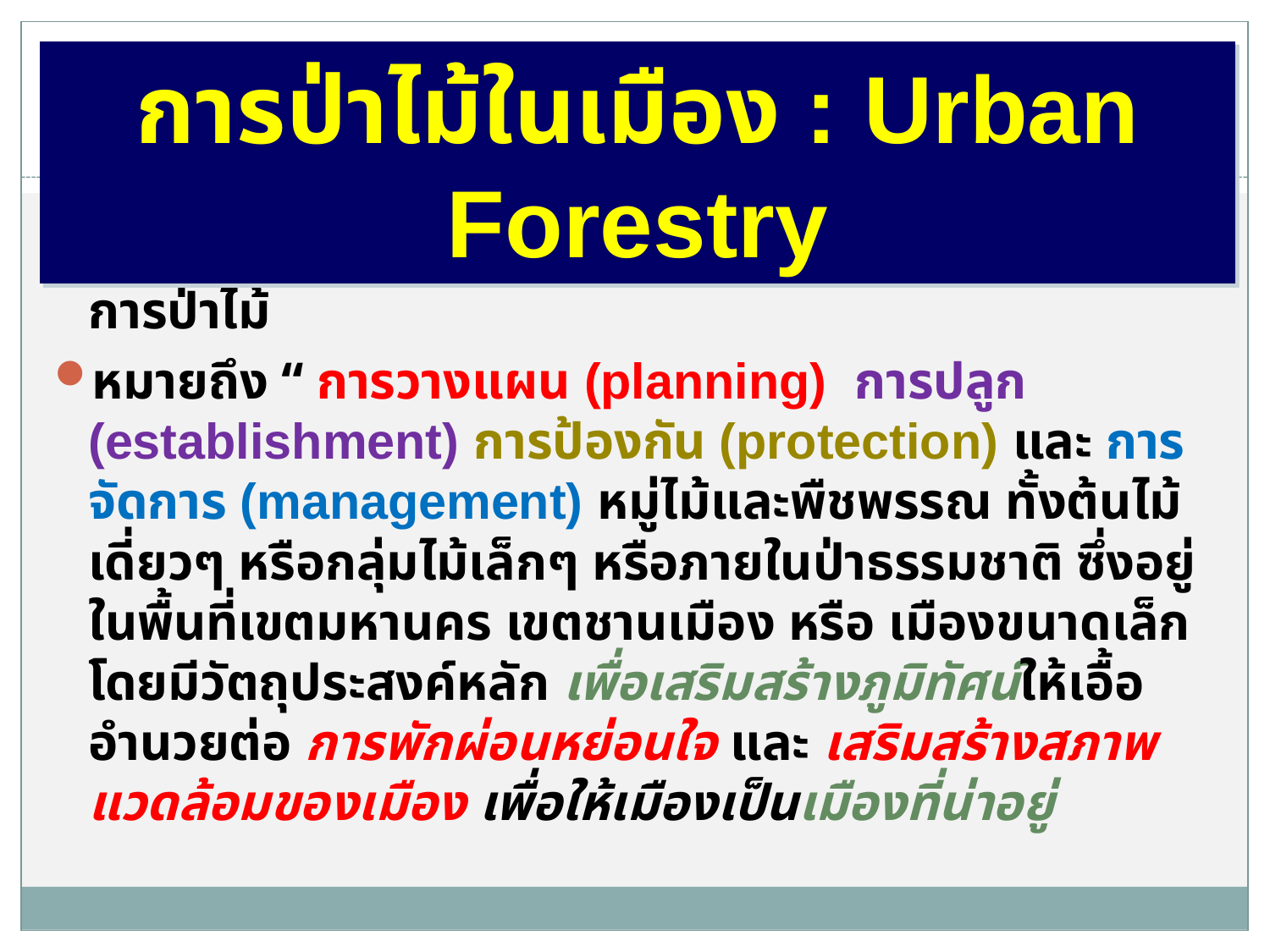

การป่าไม้ในเมือง : Urban Forestry
การป่าไม้ในเมือง (urban forestry) เป็นสาขาหนึ่งของการป่าไม้
หมายถึง “ การวางแผน (planning)  การปลูก (establishment) การป้องกัน (protection) และ การจัดการ (management) หมู่ไม้และพืชพรรณ ทั้งต้นไม้เดี่ยวๆ หรือกลุ่มไม้เล็กๆ หรือภายในป่าธรรมชาติ ซึ่งอยู่ในพื้นที่เขตมหานคร เขตชานเมือง หรือ เมืองขนาดเล็ก โดยมีวัตถุประสงค์หลัก เพื่อเสริมสร้างภูมิทัศน์ให้เอื้ออำนวยต่อ การพักผ่อนหย่อนใจ และ เสริมสร้างสภาพแวดล้อมของเมือง เพื่อให้เมืองเป็นเมืองที่น่าอยู่